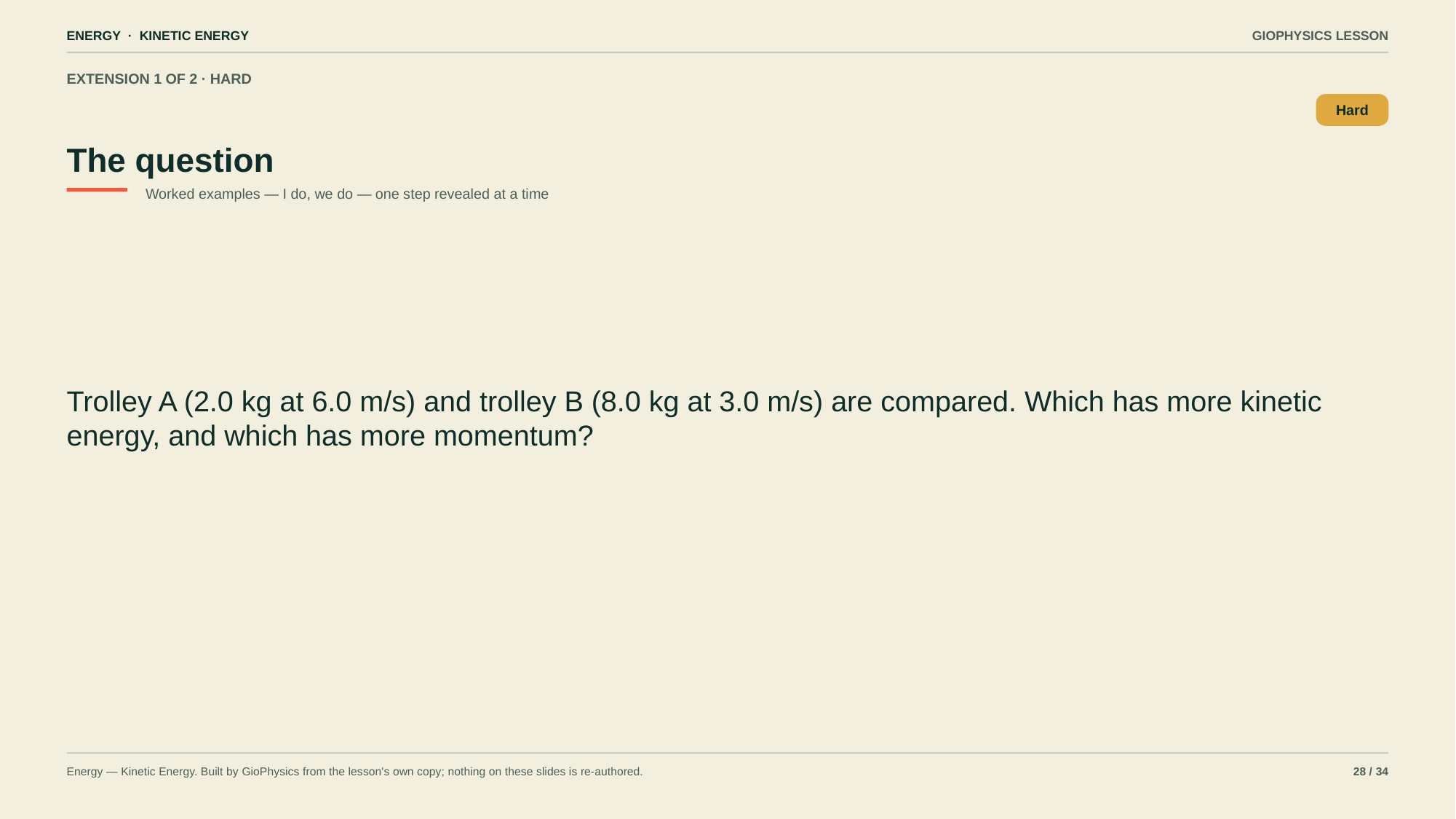

ENERGY  ·  KINETIC ENERGY
GIOPHYSICS LESSON

EXTENSION 1 OF 2 · HARD
The question

Hard
Worked examples — I do, we do — one step revealed at a time

Trolley A (2.0 kg at 6.0 m/s) and trolley B (8.0 kg at 3.0 m/s) are compared. Which has more kinetic energy, and which has more momentum?

Energy — Kinetic Energy. Built by GioPhysics from the lesson's own copy; nothing on these slides is re-authored.
28 / 34